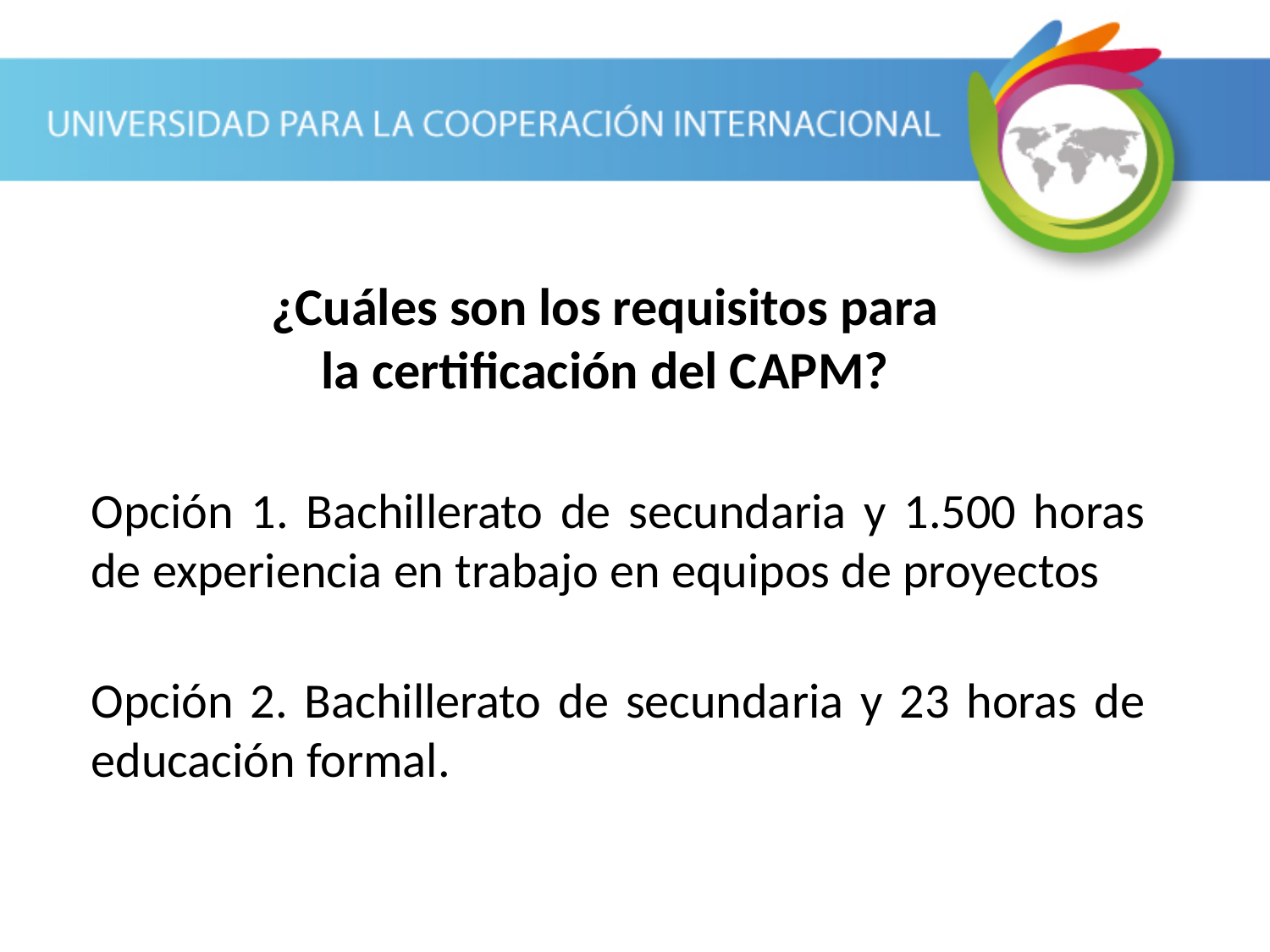

# ¿Cuáles son los requisitos para la certificación del CAPM?
Opción 1. Bachillerato de secundaria y 1.500 horas de experiencia en trabajo en equipos de proyectos

Opción 2. Bachillerato de secundaria y 23 horas de educación formal.